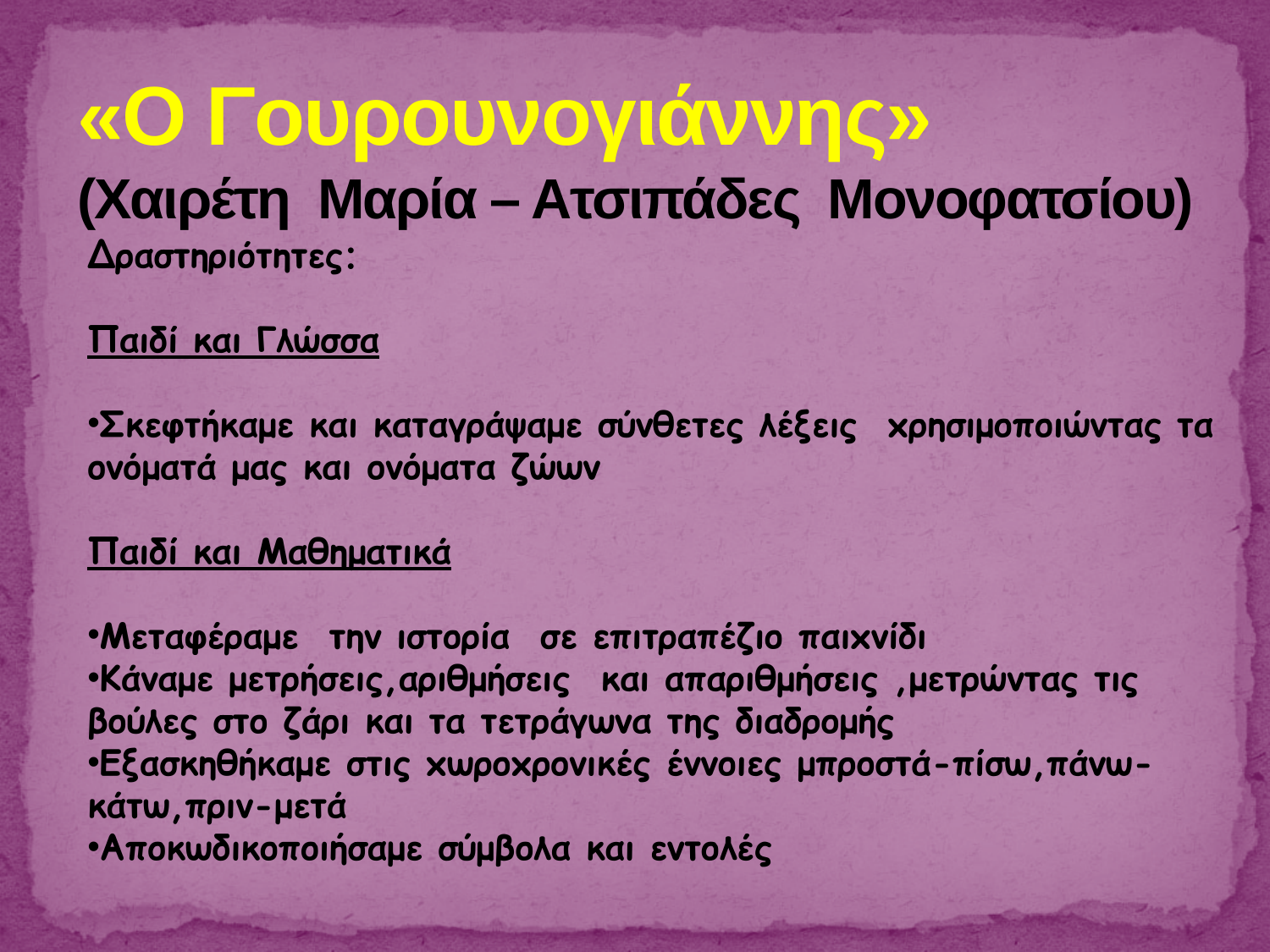

# «Ο Γουρουνογιάννης» (Χαιρέτη  Μαρία – Ατσιπάδες  Μονοφατσίου)
Δραστηριότητες:

Παιδί και Γλώσσα

Σκεφτήκαμε και καταγράψαμε σύνθετες λέξεις  χρησιμοποιώντας τα ονόματά μας και ονόματα ζώων

Παιδί και Μαθηματικά

Μεταφέραμε  την ιστορία  σε επιτραπέζιο παιχνίδι
Κάναμε μετρήσεις,αριθμήσεις  και απαριθμήσεις ,μετρώντας τις βούλες στο ζάρι και τα τετράγωνα της διαδρομής
Εξασκηθήκαμε στις χωροχρονικές έννοιες μπροστά-πίσω,πάνω-κάτω,πριν-μετά
Αποκωδικοποιήσαμε σύμβολα και εντολές